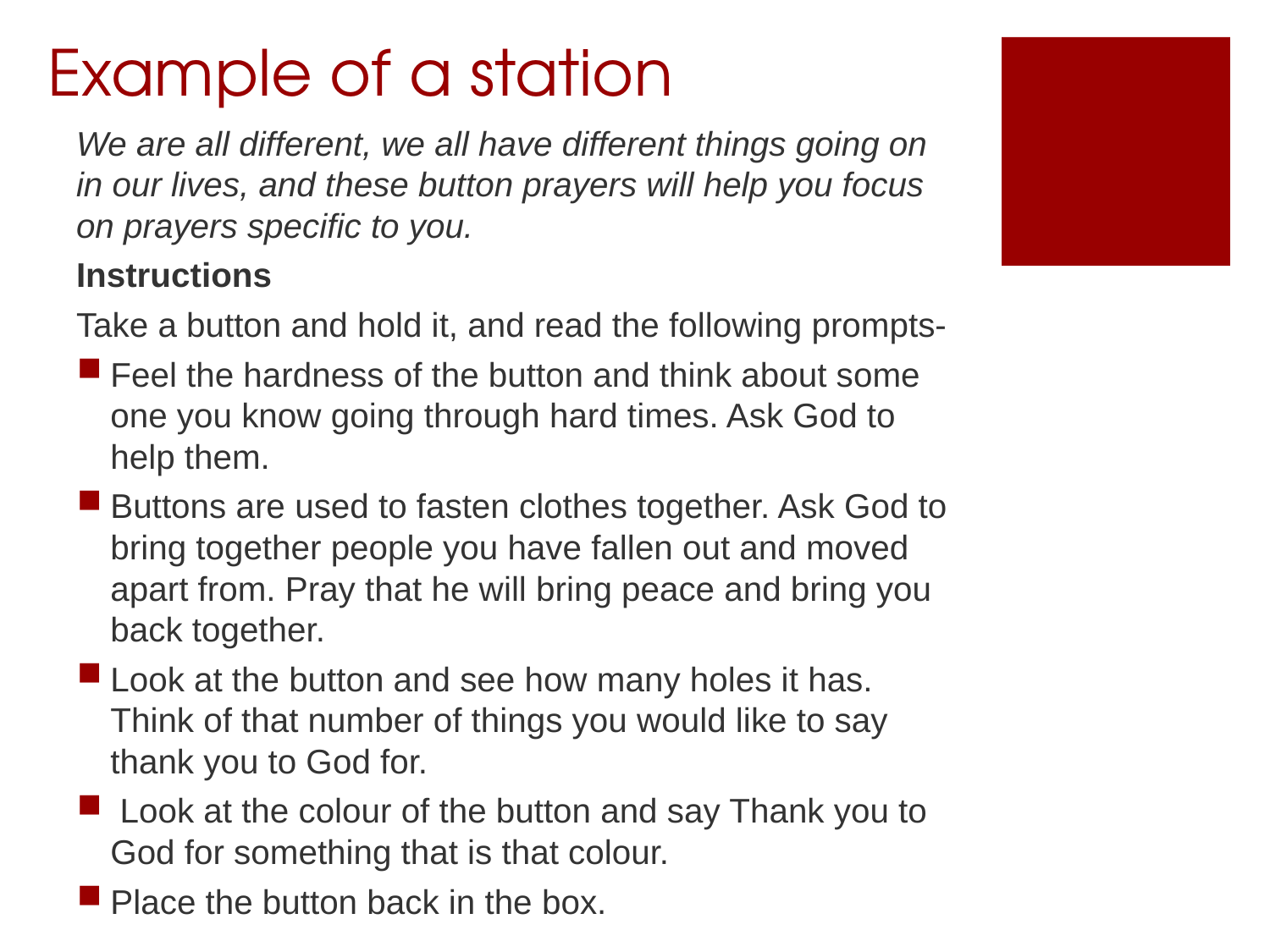

# Example of a station
We are all different, we all have different things going on in our lives, and these button prayers will help you focus on prayers specific to you.
Instructions
Take a button and hold it, and read the following prompts-
Feel the hardness of the button and think about some one you know going through hard times. Ask God to help them.
Buttons are used to fasten clothes together. Ask God to bring together people you have fallen out and moved apart from. Pray that he will bring peace and bring you back together.
Look at the button and see how many holes it has. Think of that number of things you would like to say thank you to God for.
 Look at the colour of the button and say Thank you to God for something that is that colour.
Place the button back in the box.